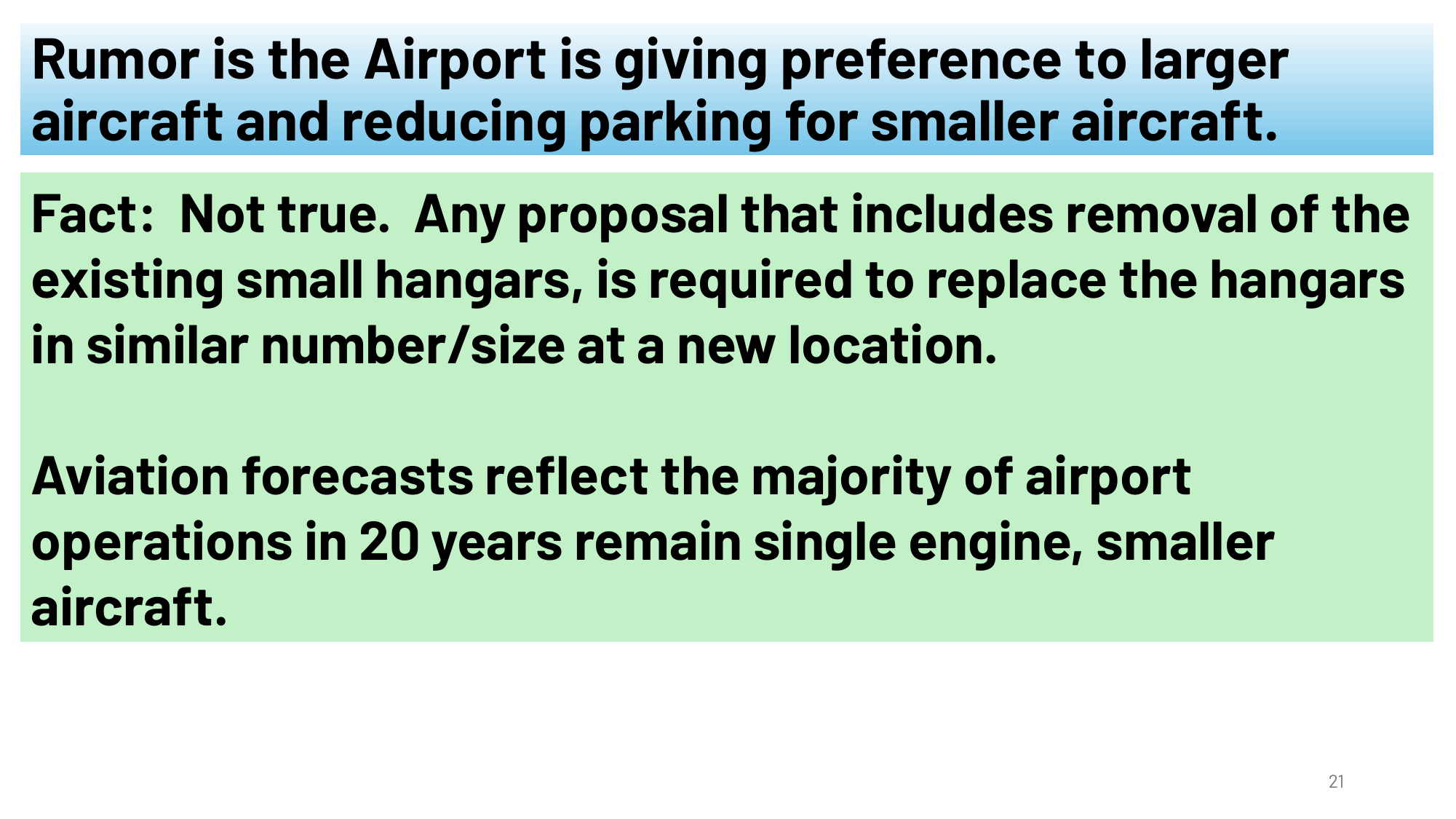

# Rumor is the Airport is giving preference to larger aircraft and reducing parking for smaller aircraft.
Fact:  Not true.  Any proposal that includes removal of the existing small hangars, is required to replace the hangars in similar number/size at a new location.

Aviation forecasts reflect the majority of airport operations in 20 years remain single engine, smaller aircraft.
21